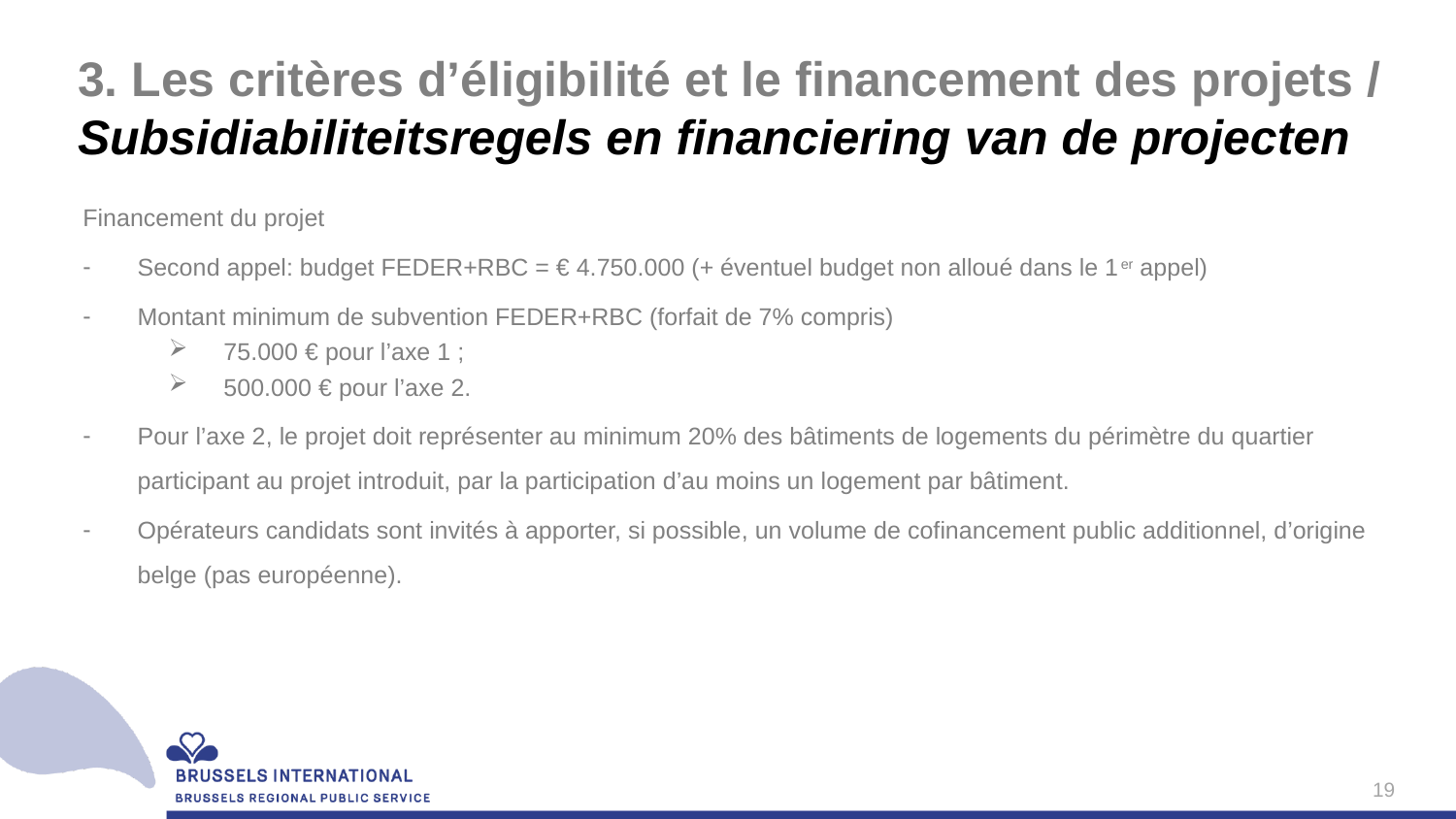

# 3. Les critères d’éligibilité et le financement des projets / Subsidiabiliteitsregels en financiering van de projecten
Financement du projet
Second appel: budget FEDER+RBC = € 4.750.000 (+ éventuel budget non alloué dans le 1er appel)
Montant minimum de subvention FEDER+RBC (forfait de 7% compris)
75.000 € pour l’axe 1 ;
500.000 € pour l’axe 2.
Pour l’axe 2, le projet doit représenter au minimum 20% des bâtiments de logements du périmètre du quartier participant au projet introduit, par la participation d’au moins un logement par bâtiment.
Opérateurs candidats sont invités à apporter, si possible, un volume de cofinancement public additionnel, d’origine belge (pas européenne).